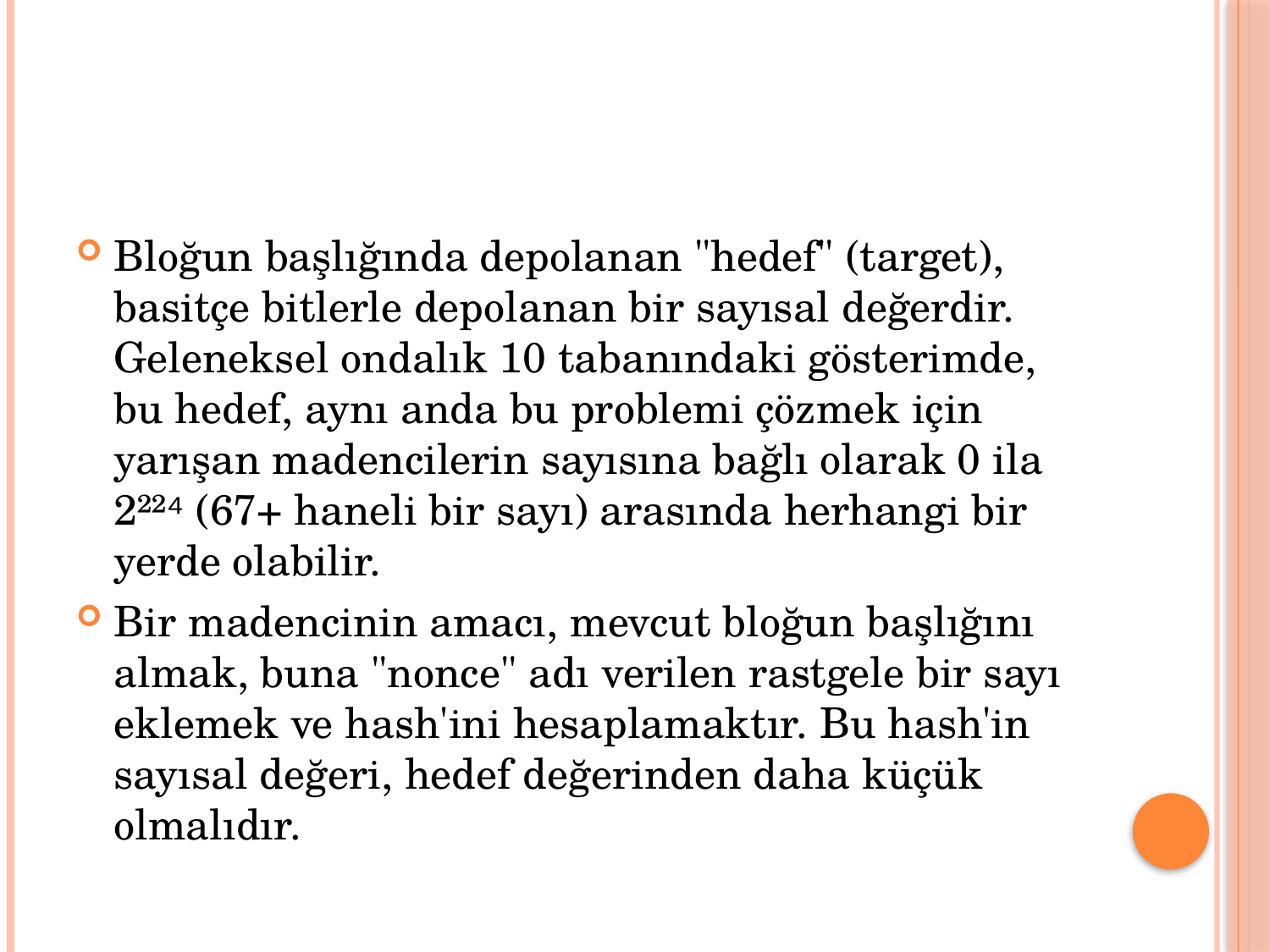

#
Bloğun başlığında depolanan "hedef" (target), basitçe bitlerle depolanan bir sayısal değerdir. Geleneksel ondalık 10 tabanındaki gösterimde, bu hedef, aynı anda bu problemi çözmek için yarışan madencilerin sayısına bağlı olarak 0 ila 2²²⁴ (67+ haneli bir sayı) arasında herhangi bir yerde olabilir.
Bir madencinin amacı, mevcut bloğun başlığını almak, buna "nonce" adı verilen rastgele bir sayı eklemek ve hash'ini hesaplamaktır. Bu hash'in sayısal değeri, hedef değerinden daha küçük olmalıdır.